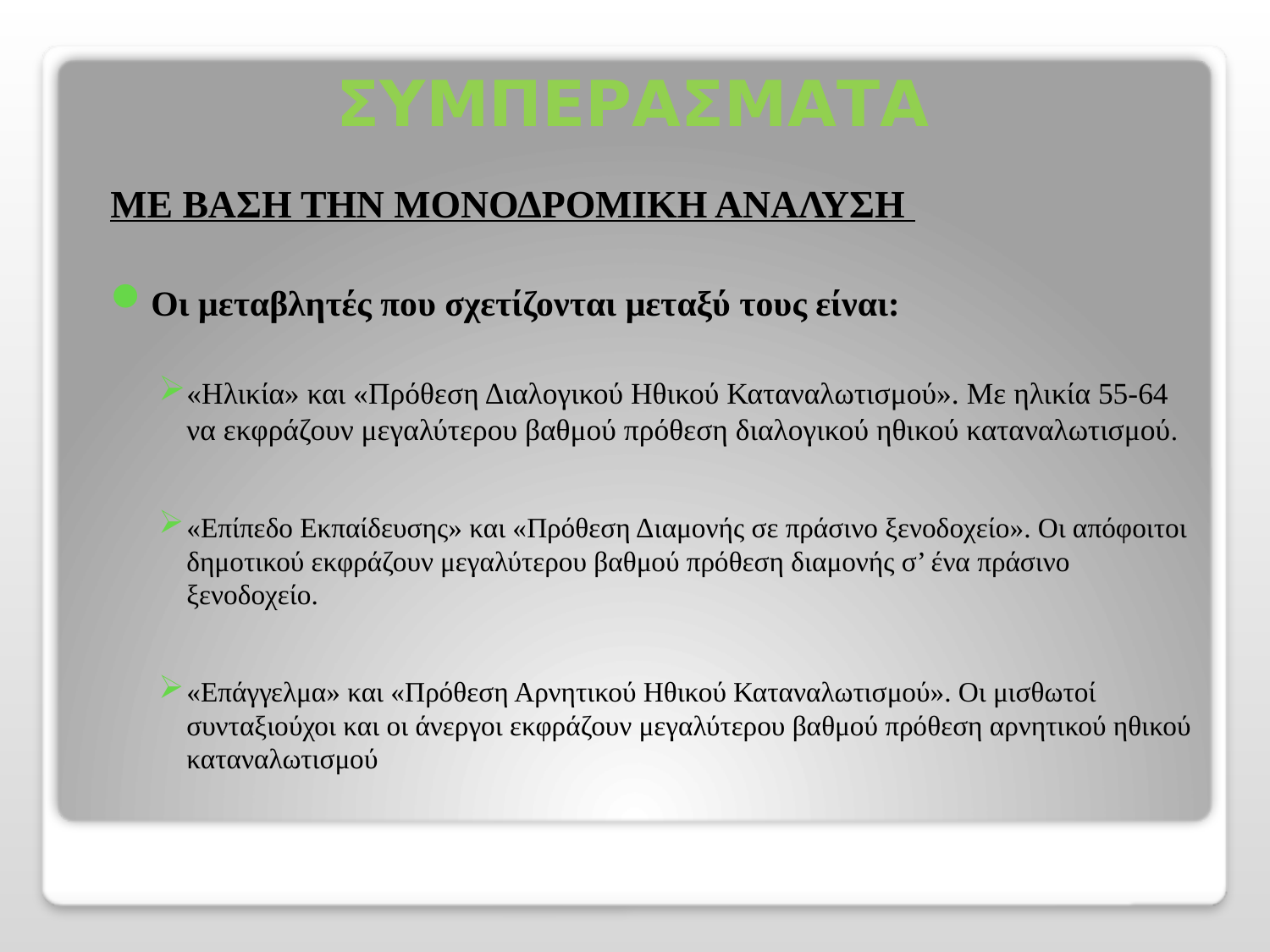

# ΣΥΜΠΕΡΑΣΜΑΤΑ
ΜΕ ΒΑΣΗ ΤΗΝ ΜΟΝΟΔΡΟΜΙΚΗ ΑΝΑΛΥΣΗ

Οι μεταβλητές που σχετίζονται μεταξύ τους είναι:

«Ηλικία» και «Πρόθεση Διαλογικού Ηθικού Καταναλωτισμού». Με ηλικία 55-64 να εκφράζουν μεγαλύτερου βαθμού πρόθεση διαλογικού ηθικού καταναλωτισμού.

«Επίπεδο Εκπαίδευσης» και «Πρόθεση Διαμονής σε πράσινο ξενοδοχείο». Οι απόφοιτοι δημοτικού εκφράζουν μεγαλύτερου βαθμού πρόθεση διαμονής σ’ ένα πράσινο ξενοδοχείο.

«Επάγγελμα» και «Πρόθεση Αρνητικού Ηθικού Καταναλωτισμού». Οι μισθωτοί συνταξιούχοι και οι άνεργοι εκφράζουν μεγαλύτερου βαθμού πρόθεση αρνητικού ηθικού καταναλωτισμού